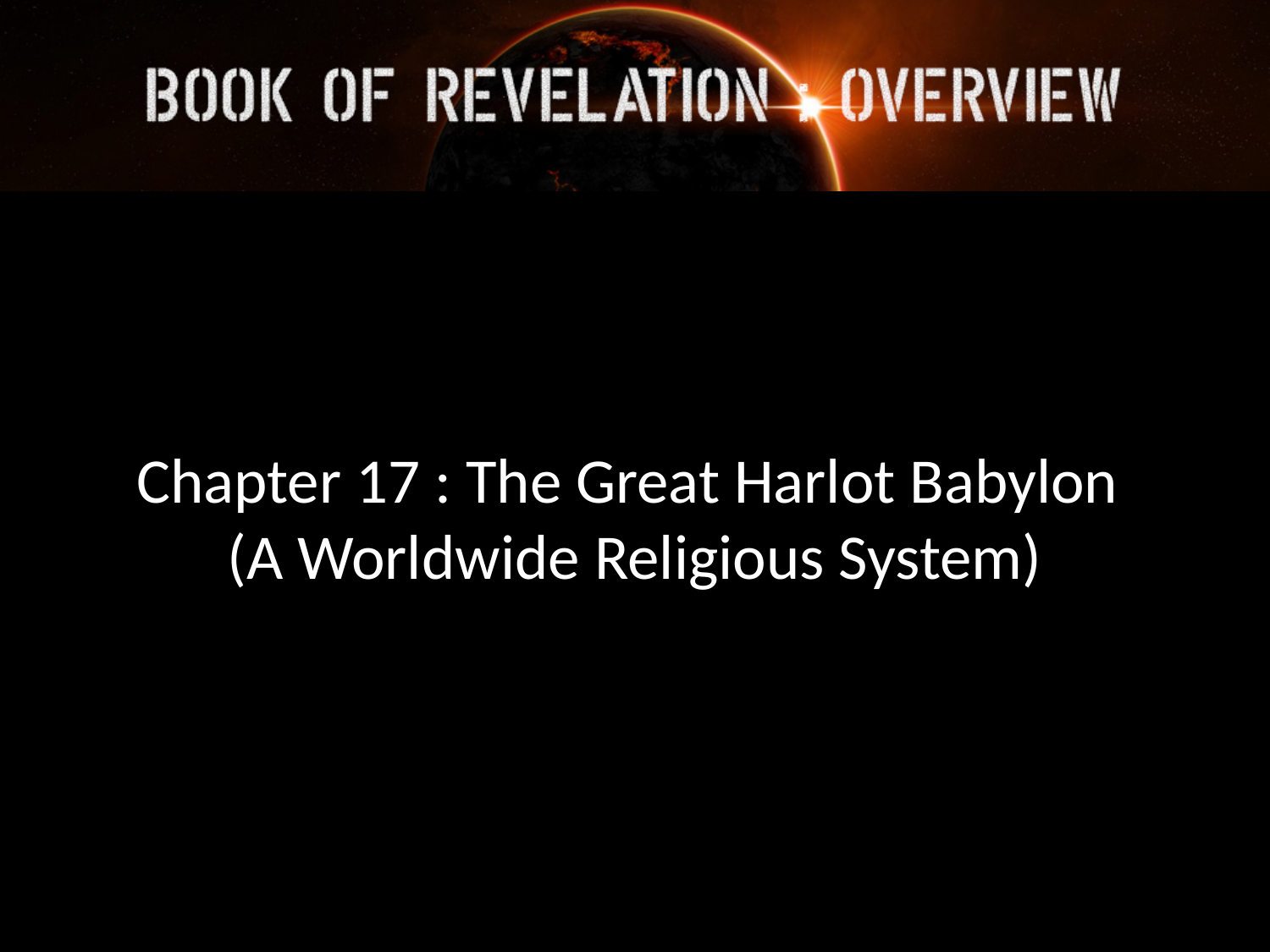

Chapter 17 : The Great Harlot Babylon
(A Worldwide Religious System)